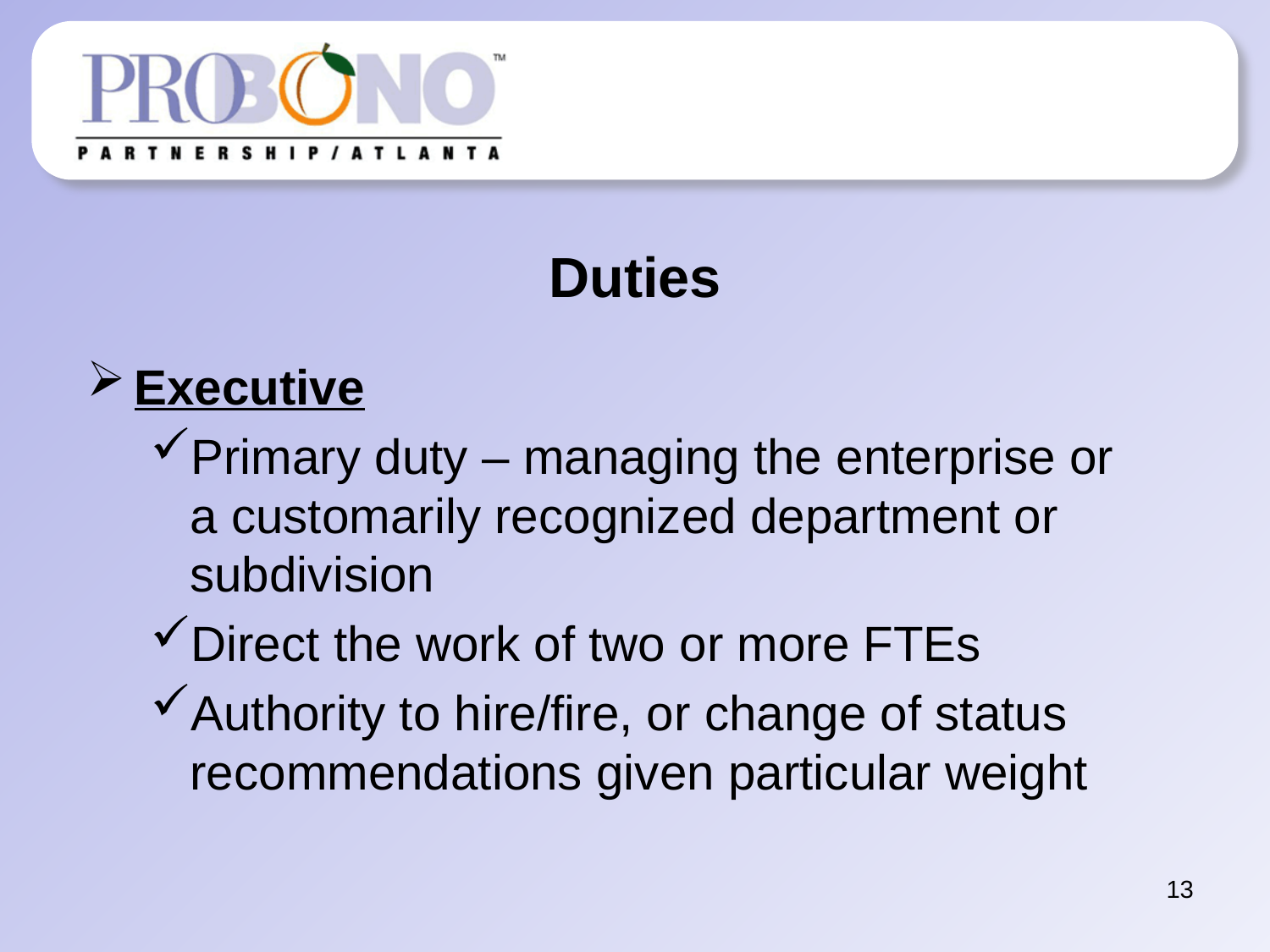

# Duties
Executive
Primary duty – managing the enterprise or a customarily recognized department or subdivision
Direct the work of two or more FTEs
Authority to hire/fire, or change of status recommendations given particular weight
13